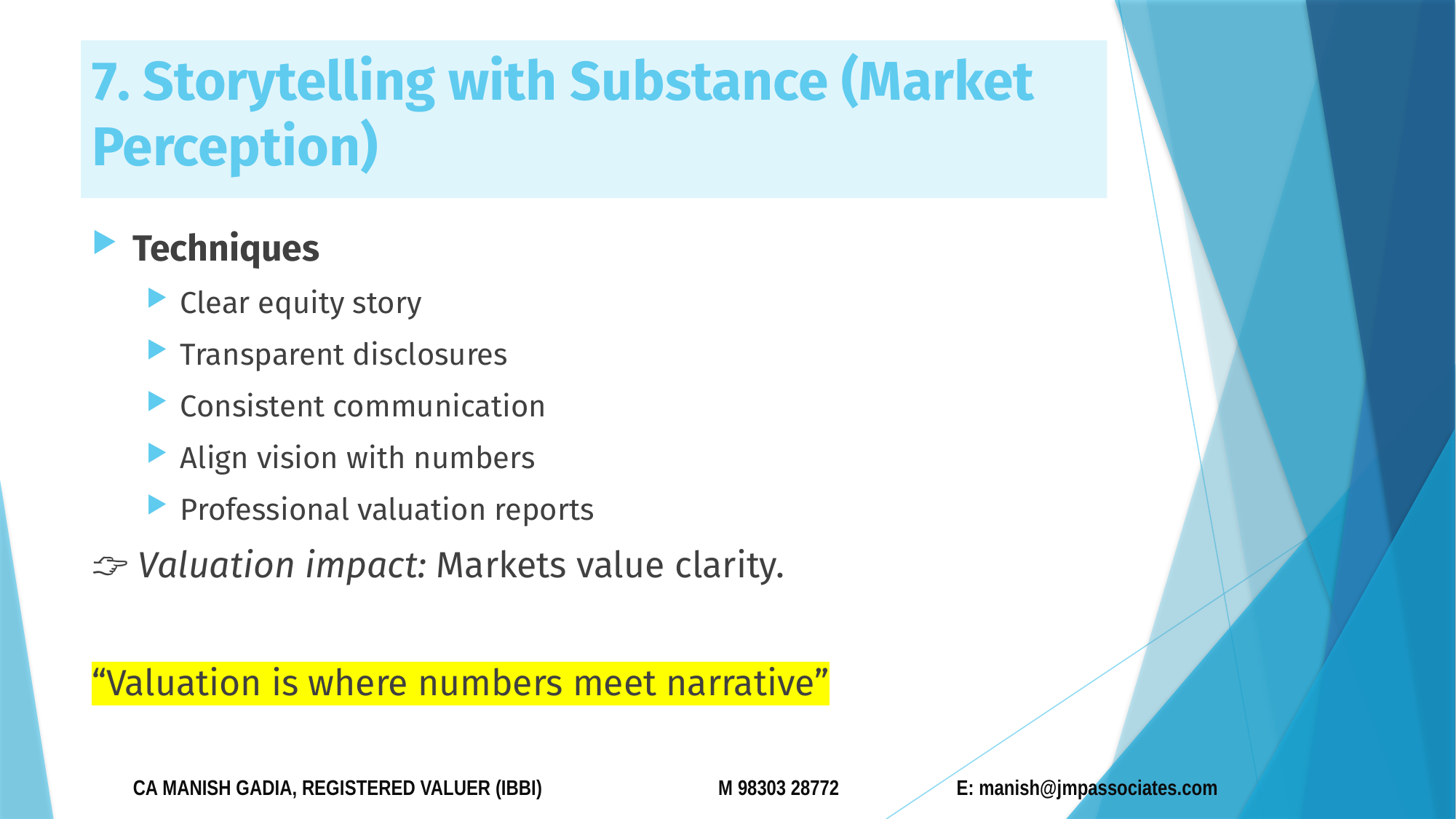

# 7. Storytelling with Substance (Market Perception)
Techniques
Clear equity story
Transparent disclosures
Consistent communication
Align vision with numbers
Professional valuation reports
👉 Valuation impact: Markets value clarity.

“Valuation is where numbers meet narrative”
CA MANISH GADIA, REGISTERED VALUER (IBBI)                                    M 98303 28772                        E: manish@jmpassociates.com